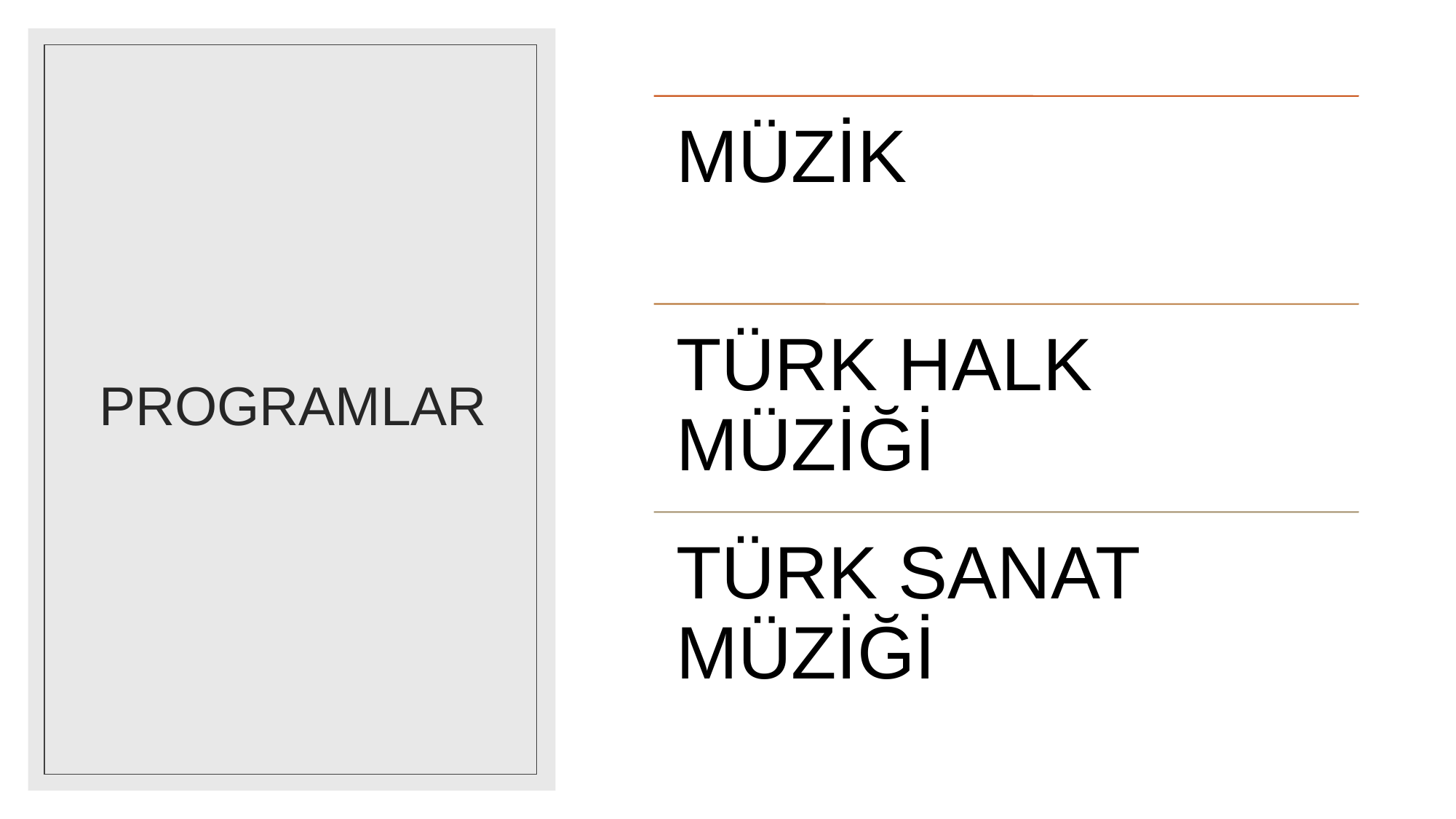

# PROGRAMLAR
MÜZİK
TÜRK HALK MÜZİĞİ
TÜRK SANAT MÜZİĞİ